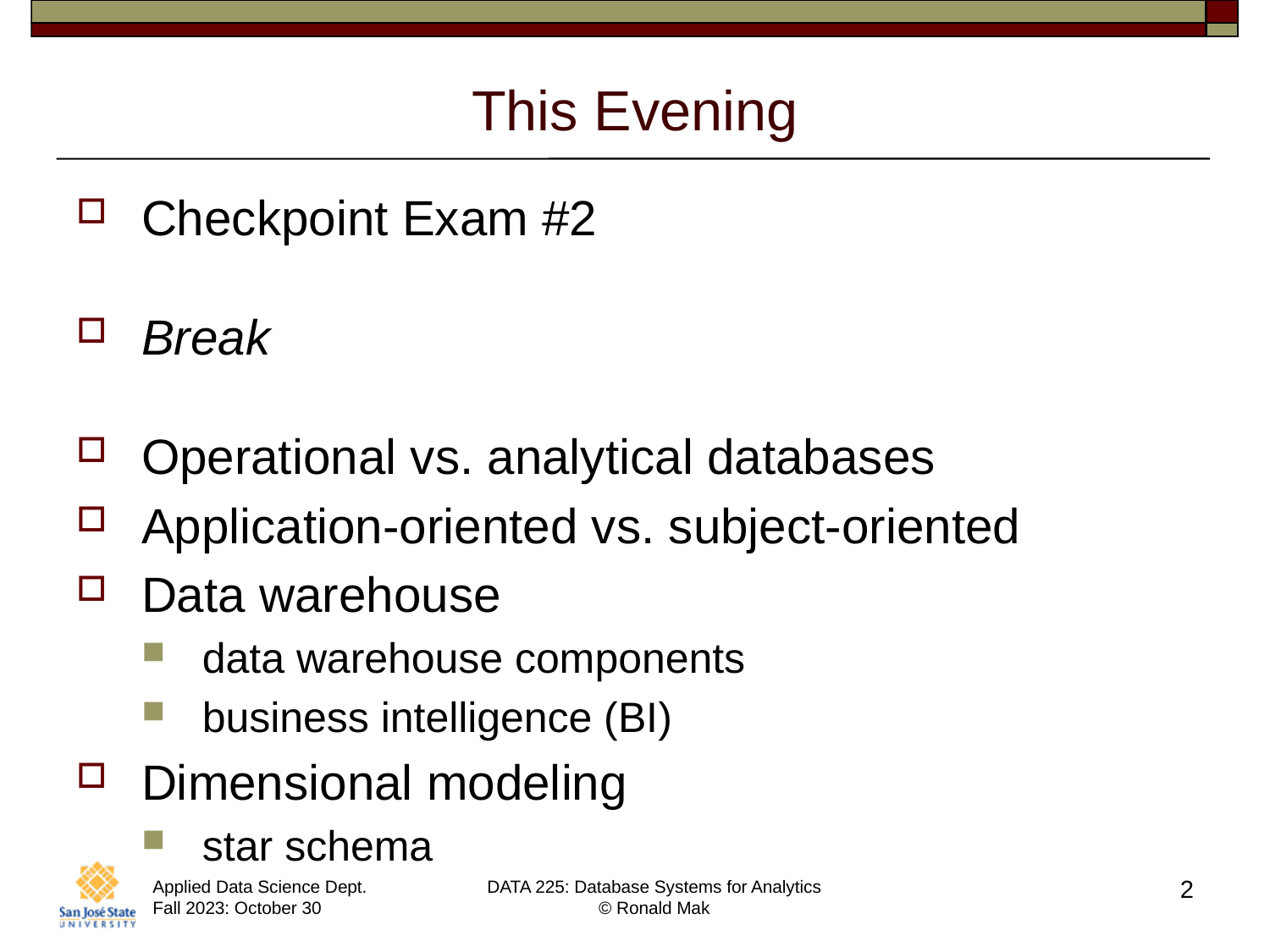

# This Evening
Checkpoint Exam #2

Break

Operational vs. analytical databases
Application-oriented vs. subject-oriented
Data warehouse
data warehouse components
business intelligence (BI)
Dimensional modeling
star schema
2